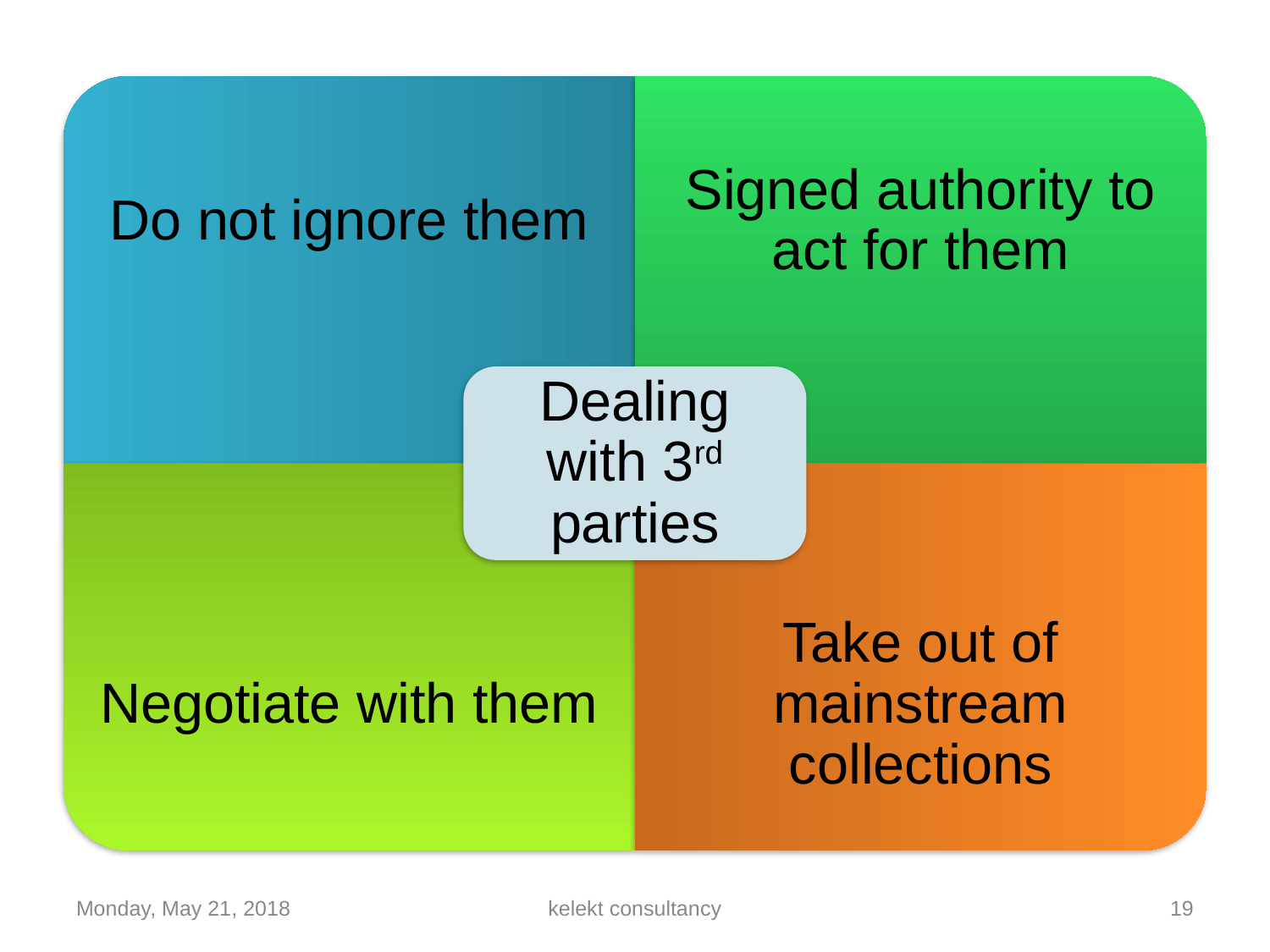

Signed authority to act for them

Do not ignore them

Dealing with 3rd parties

Negotiate with them
Take out of mainstream collections
Monday, May 21, 2018
kelekt consultancy
19